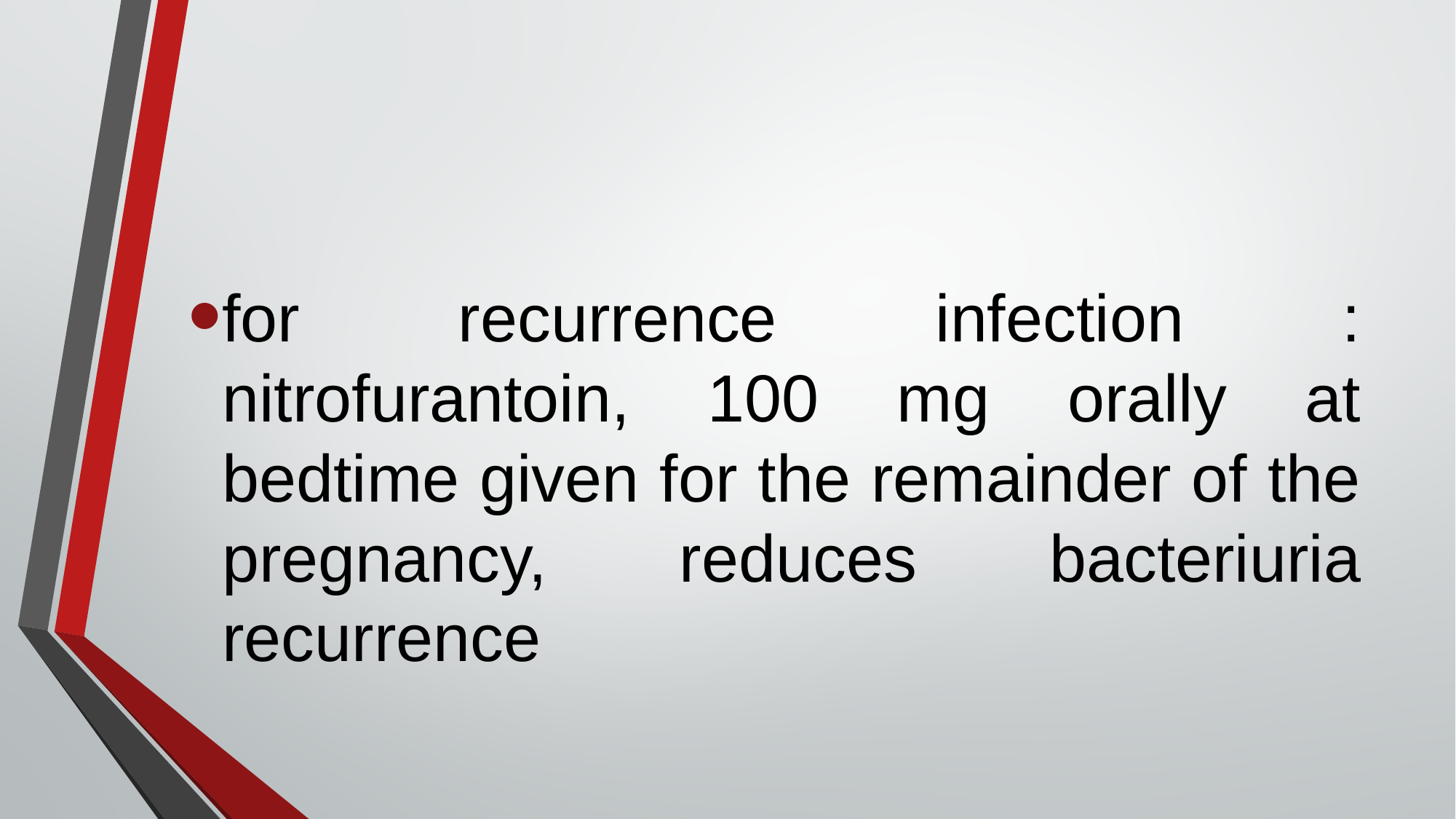

#
for recurrence infection : nitrofurantoin, 100 mg orally at bedtime given for the remainder of the pregnancy, reduces bacteriuria recurrence